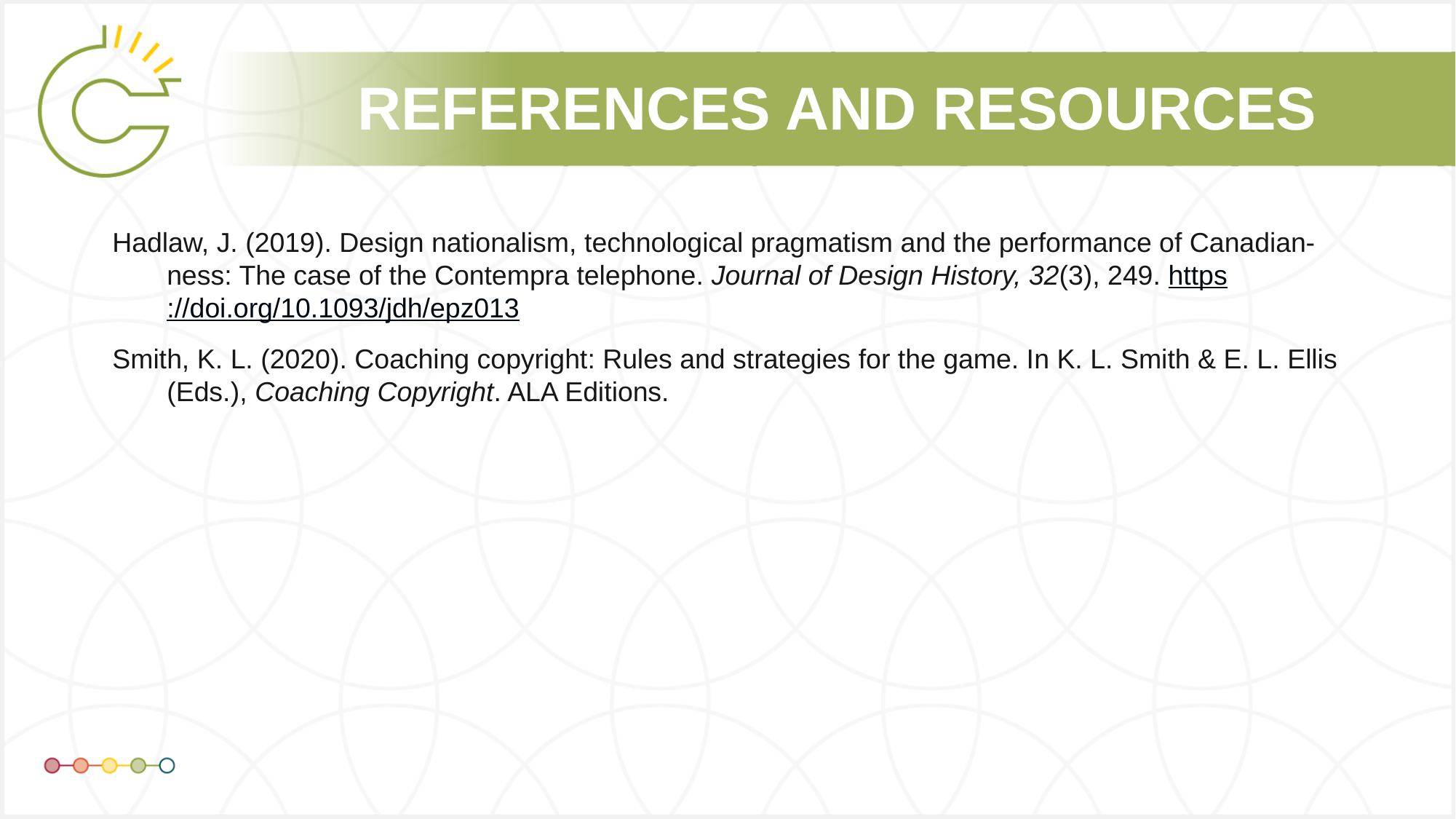

Hadlaw, J. (2019). Design nationalism, technological pragmatism and the performance of Canadian-ness: The case of the Contempra telephone. Journal of Design History, 32(3), 249. https://doi.org/10.1093/jdh/epz013
Smith, K. L. (2020). Coaching copyright: Rules and strategies for the game. In K. L. Smith & E. L. Ellis (Eds.), Coaching Copyright. ALA Editions.